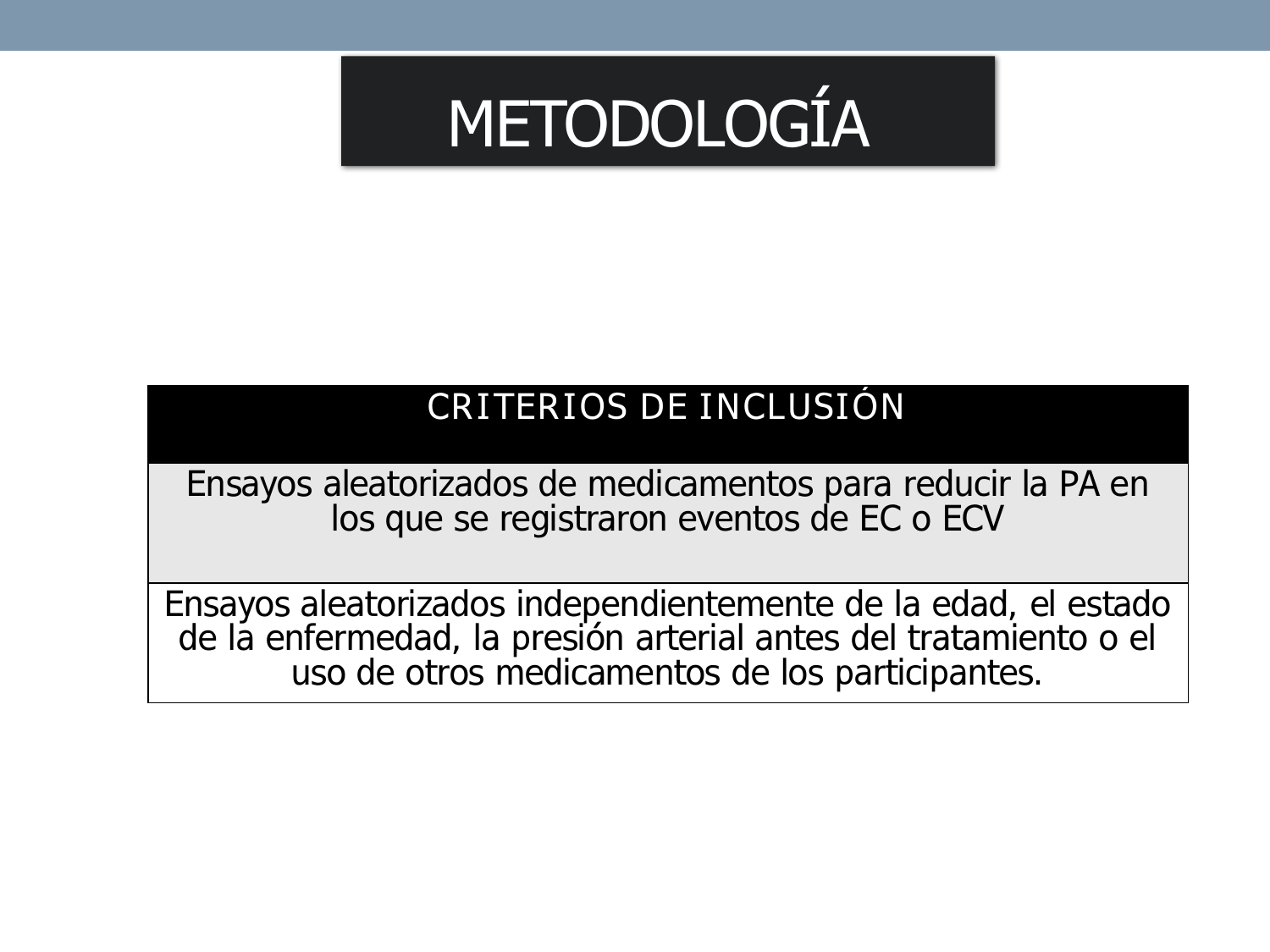

Metodología
| CRITERIOS DE INCLUSIÓN |
| --- |
| Ensayos aleatorizados de medicamentos para reducir la PA en los que se registraron eventos de EC o ECV |
| Ensayos aleatorizados independientemente de la edad, el estado de la enfermedad, la presión arterial antes del tratamiento o el uso de otros medicamentos de los participantes. |